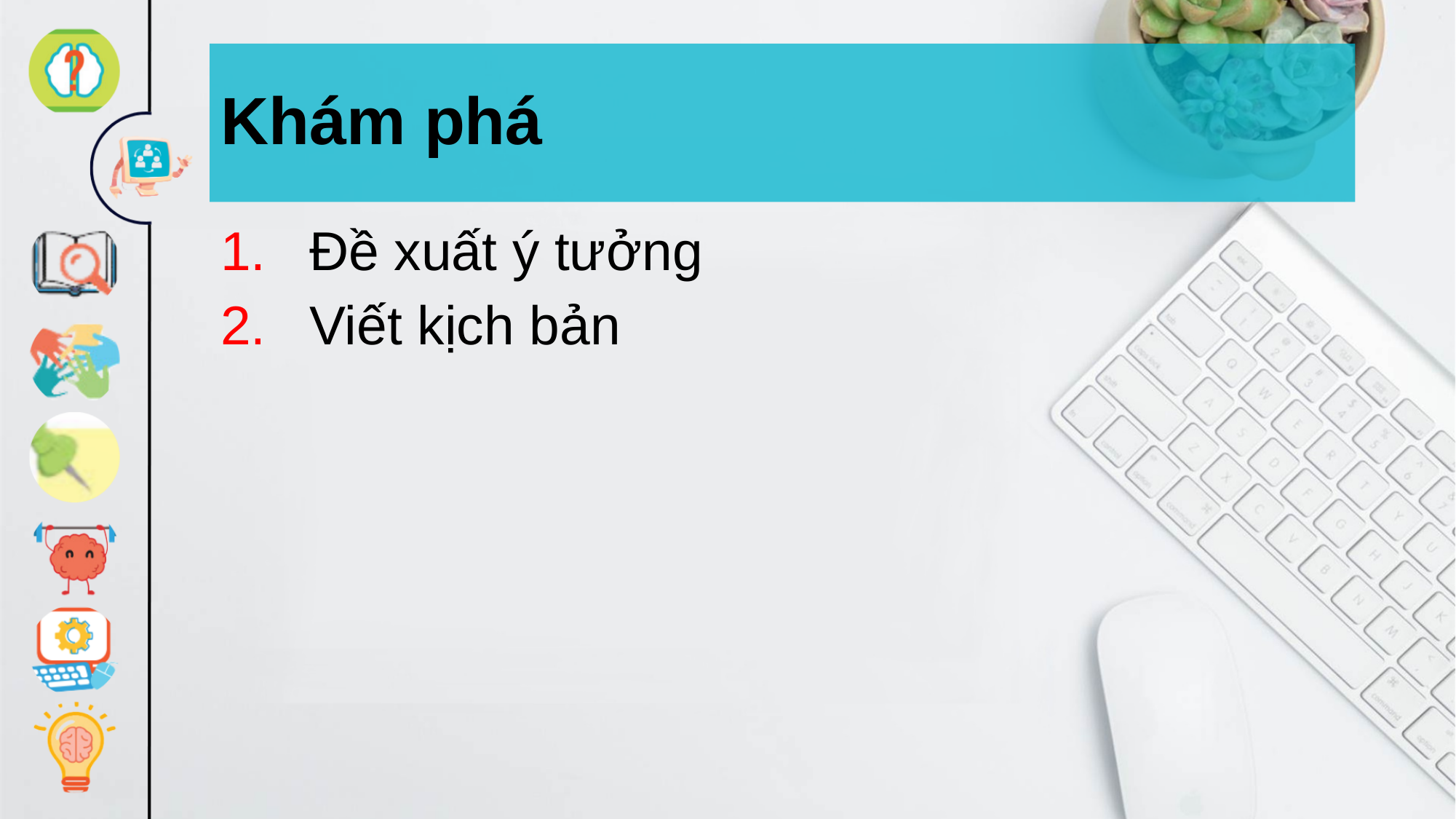

# Khám phá
Đề xuất ý tưởng
Viết kịch bản